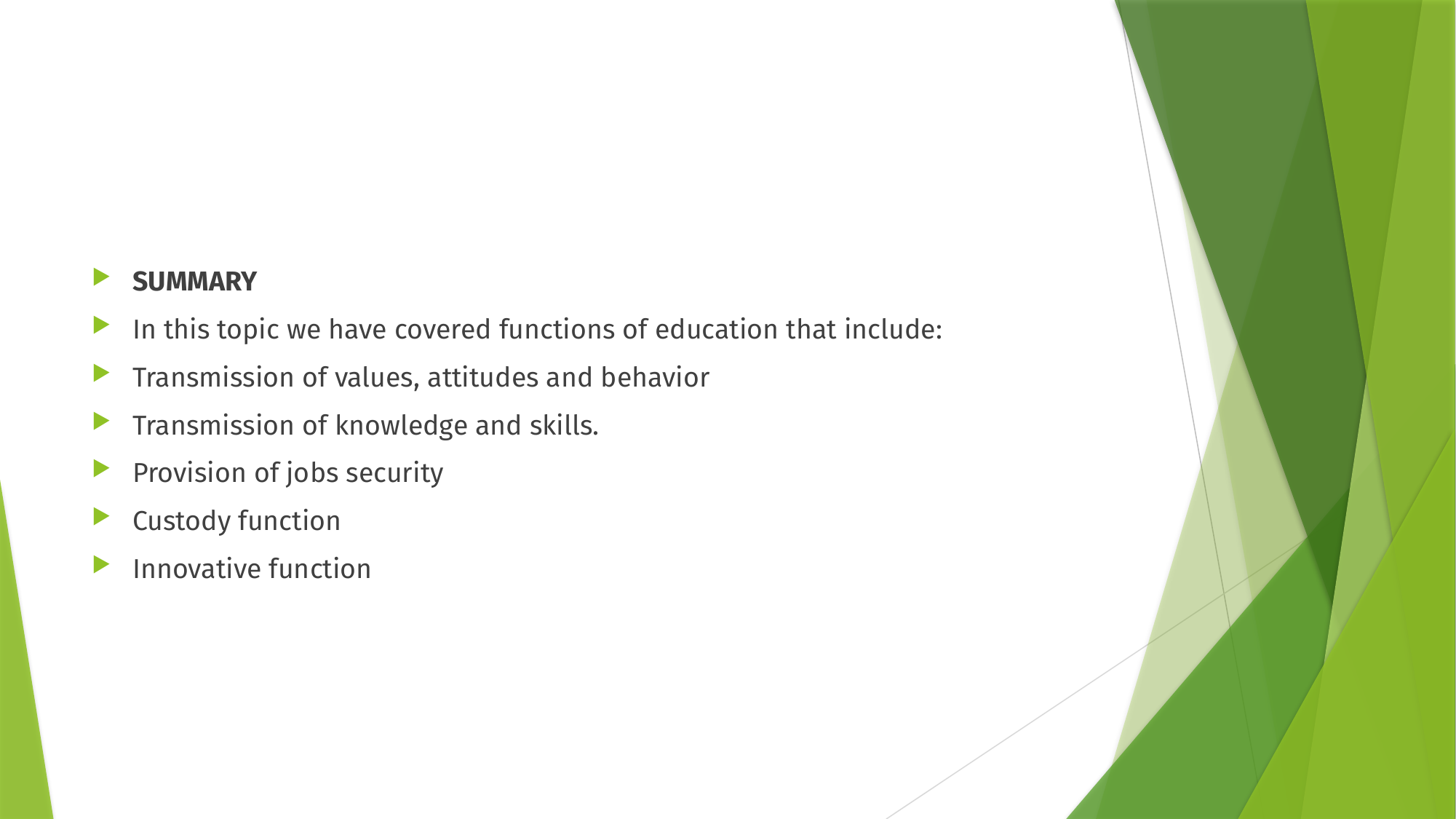

#
SUMMARY
In this topic we have covered functions of education that include:
Transmission of values, attitudes and behavior
Transmission of knowledge and skills.
Provision of jobs security
Custody function
Innovative function